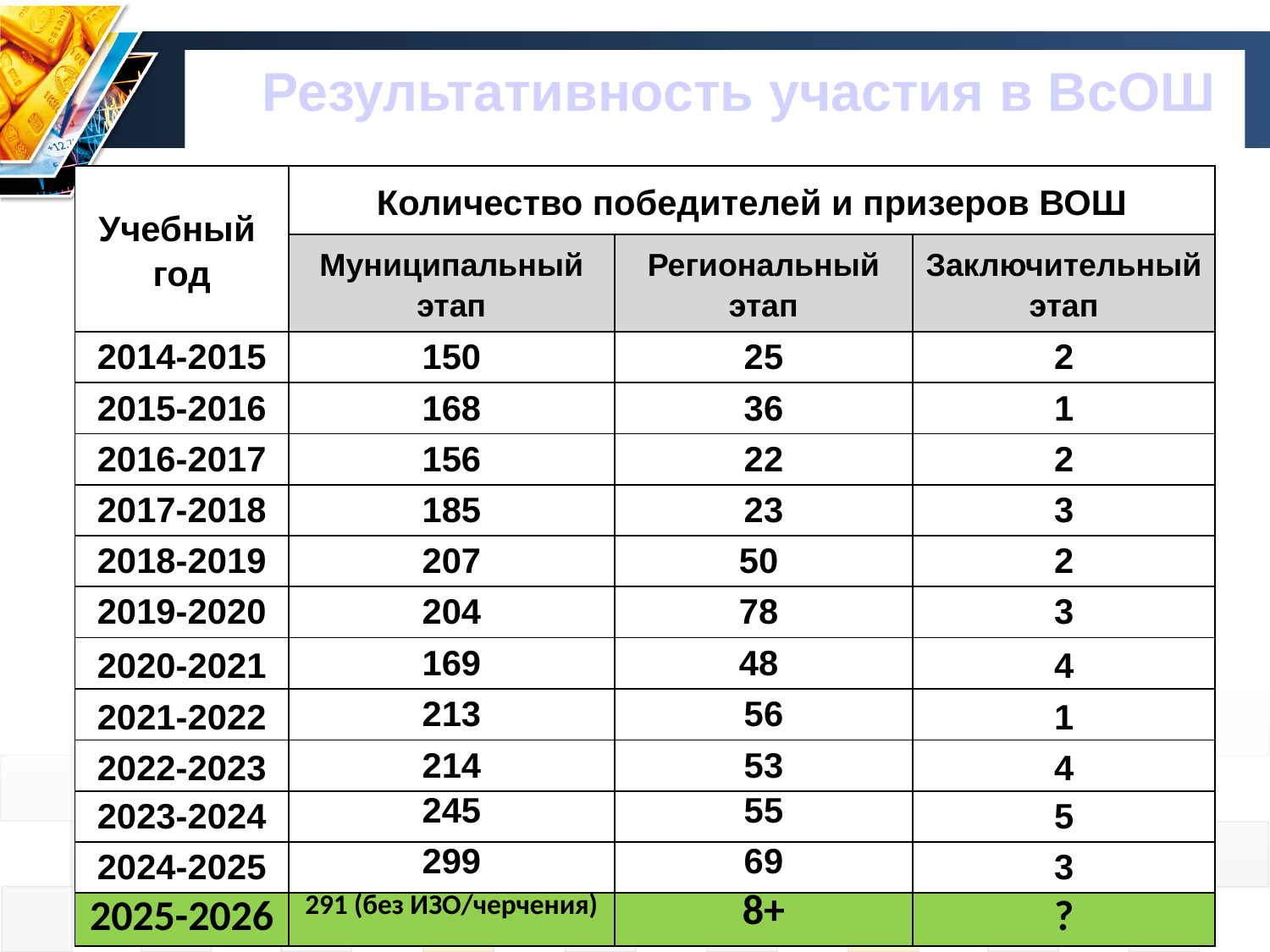

Результативность участия в ВсОШ

| Учебный год | Количество победителей и призеров ВОШ |  |  |
| --- | --- | --- | --- |
|  | Муниципальный этап | Региональный этап | Заключительный этап |
| 2014-2015 | 150 | 25 | 2 |
| 2015-2016 | 168 | 36 | 1 |
| 2016-2017 | 156 | 22 | 2 |
| 2017-2018 | 185 | 23 | 3 |
| 2018-2019 | 207 | 50 | 2 |
| 2019-2020 | 204 | 78 | 3 |
| 2020-2021 | 169 | 48 | 4 |
| 2021-2022 | 213 | 56 | 1 |
| 2022-2023 | 214 | 53 | 4 |
| 2023-2024 | 245 | 55 | 5 |
| 2024-2025 | 299 | 69 | 3 |
| 2025-2026 | 291 (без ИЗО/черчения) | 8+ | ? |